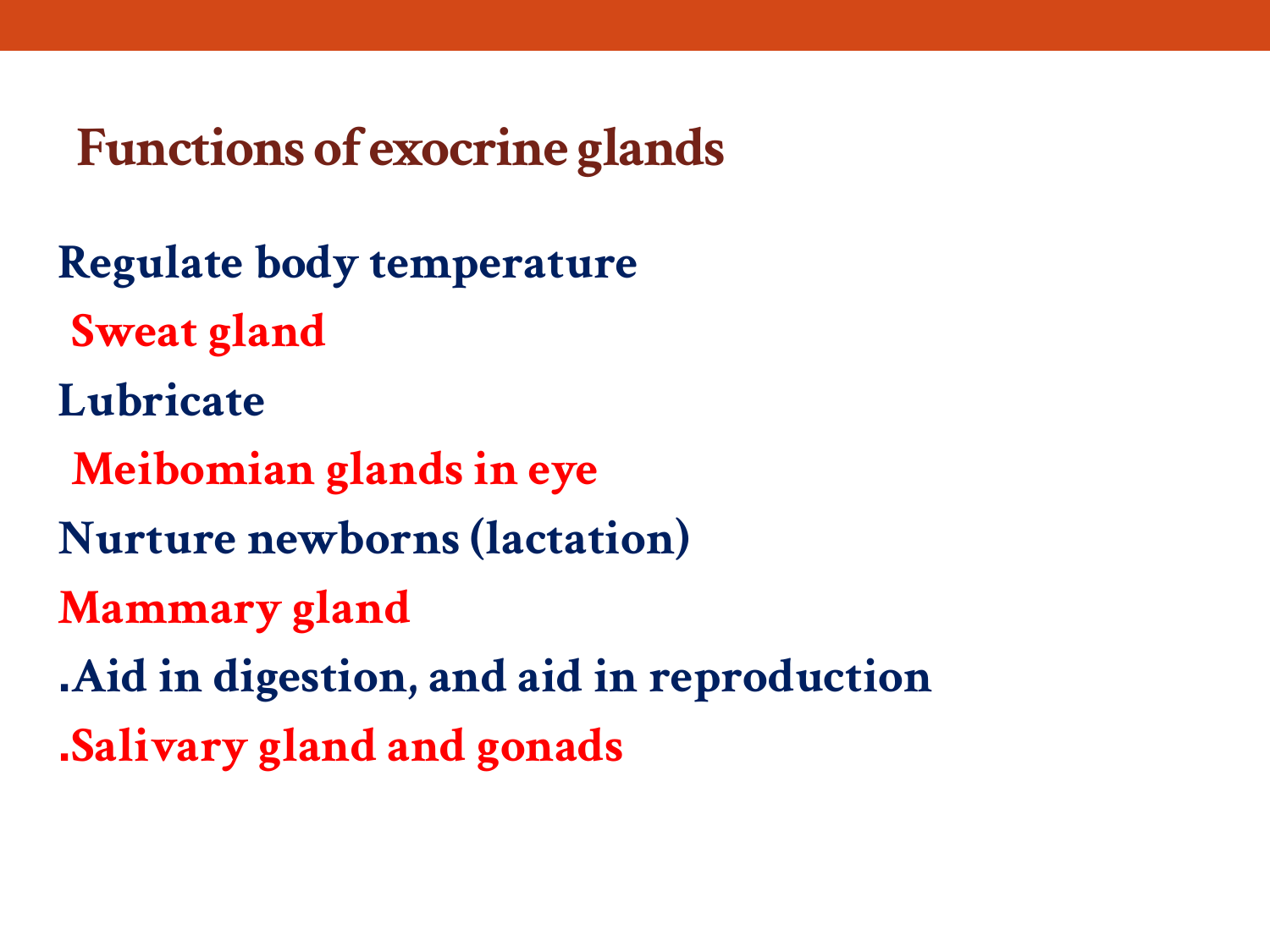

# Functions of exocrine glands
Regulate body temperature
Sweat gland
Lubricate
Meibomian glands in eye
 Nurture newborns (lactation)
Mammary gland
 Aid in digestion, and aid in reproduction.
Salivary gland and gonads.